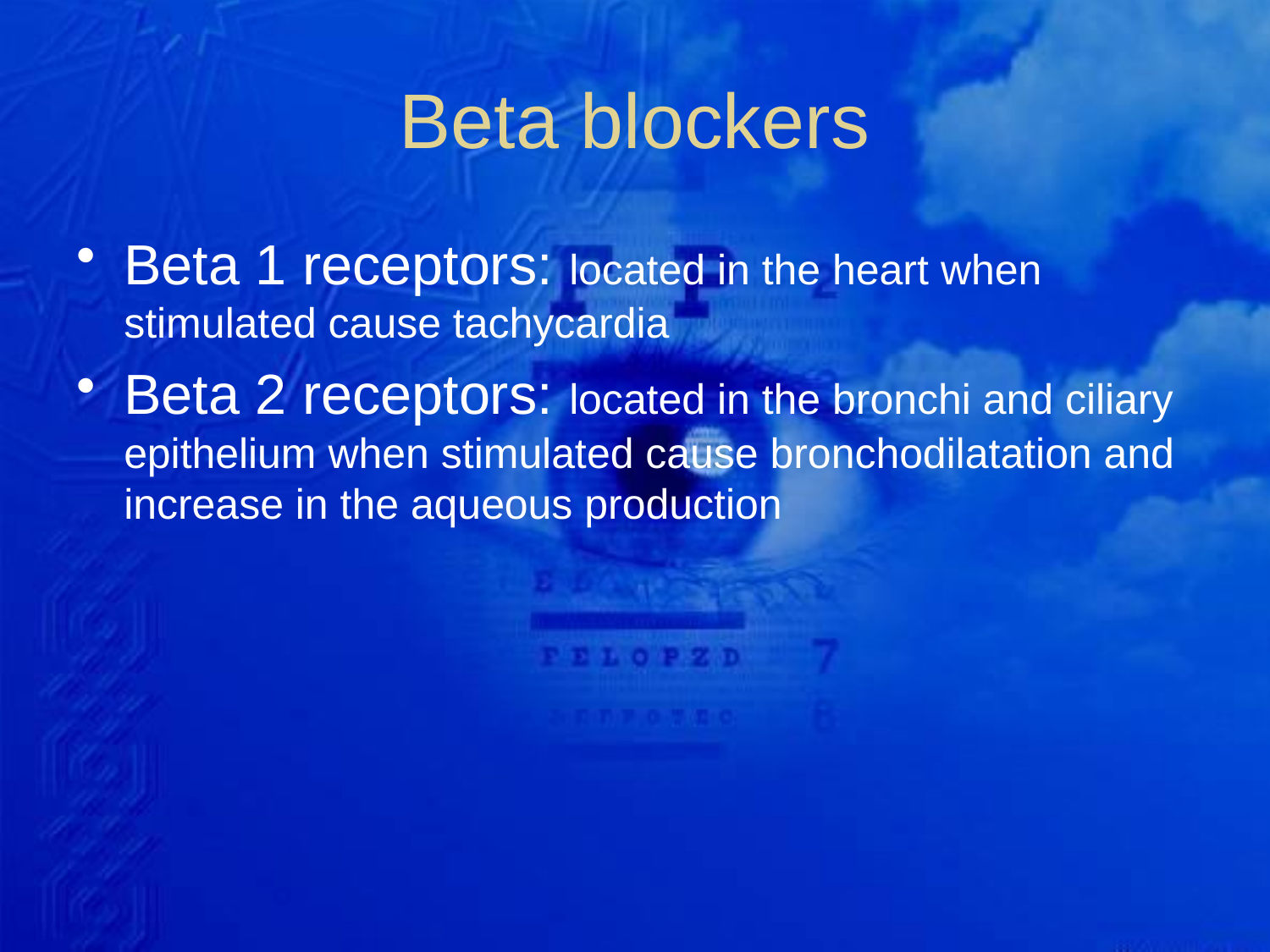

# Beta blockers
Beta 1 receptors: located in the heart when stimulated cause tachycardia
Beta 2 receptors: located in the bronchi and ciliary epithelium when stimulated cause bronchodilatation and increase in the aqueous production